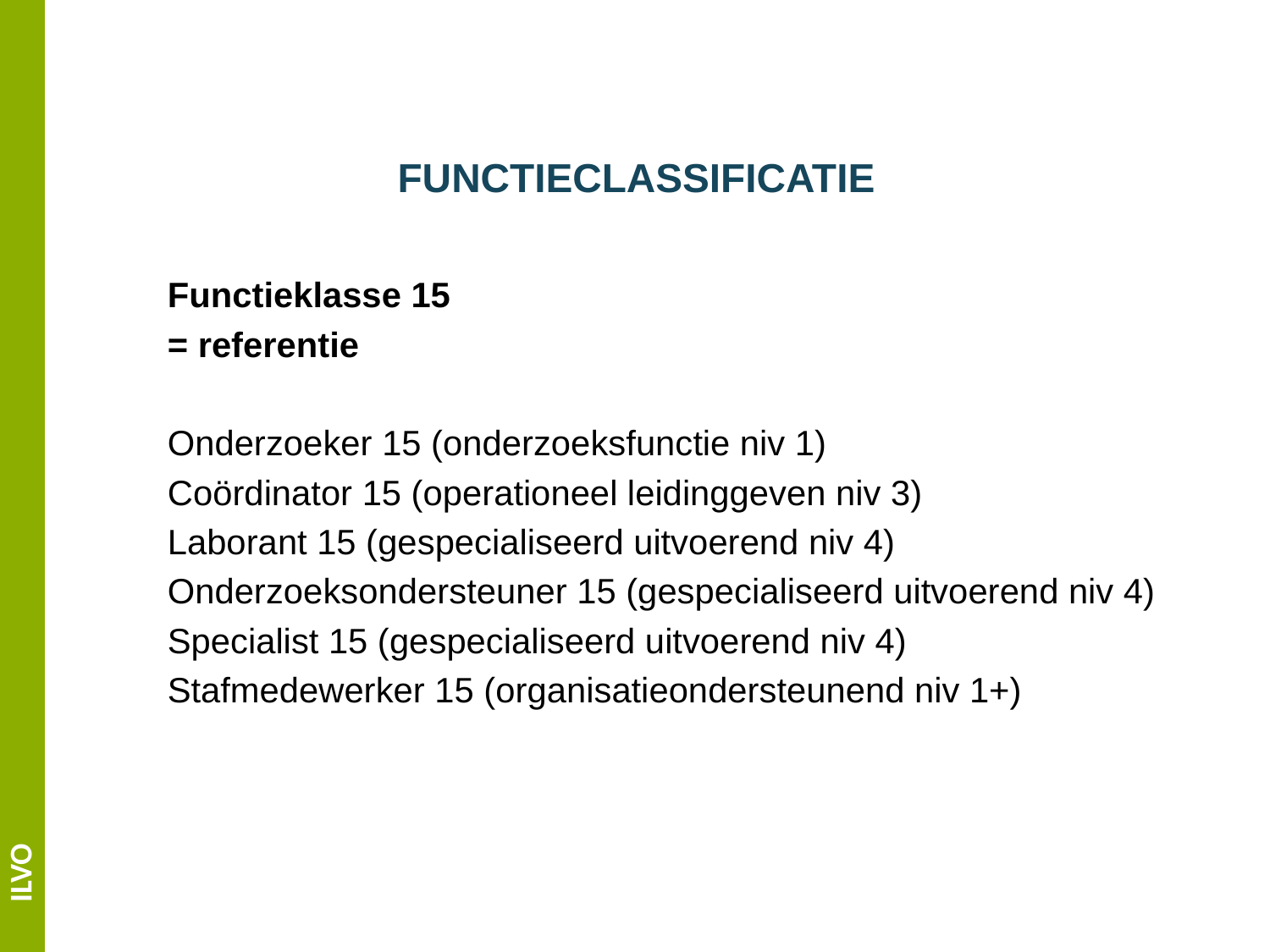

# FUNCTIECLASSIFICATIE
Functieklasse 15
= referentie

Onderzoeker 15 (onderzoeksfunctie niv 1)
Coördinator 15 (operationeel leidinggeven niv 3)
Laborant 15 (gespecialiseerd uitvoerend niv 4)
Onderzoeksondersteuner 15 (gespecialiseerd uitvoerend niv 4)
Specialist 15 (gespecialiseerd uitvoerend niv 4)
Stafmedewerker 15 (organisatieondersteunend niv 1+)